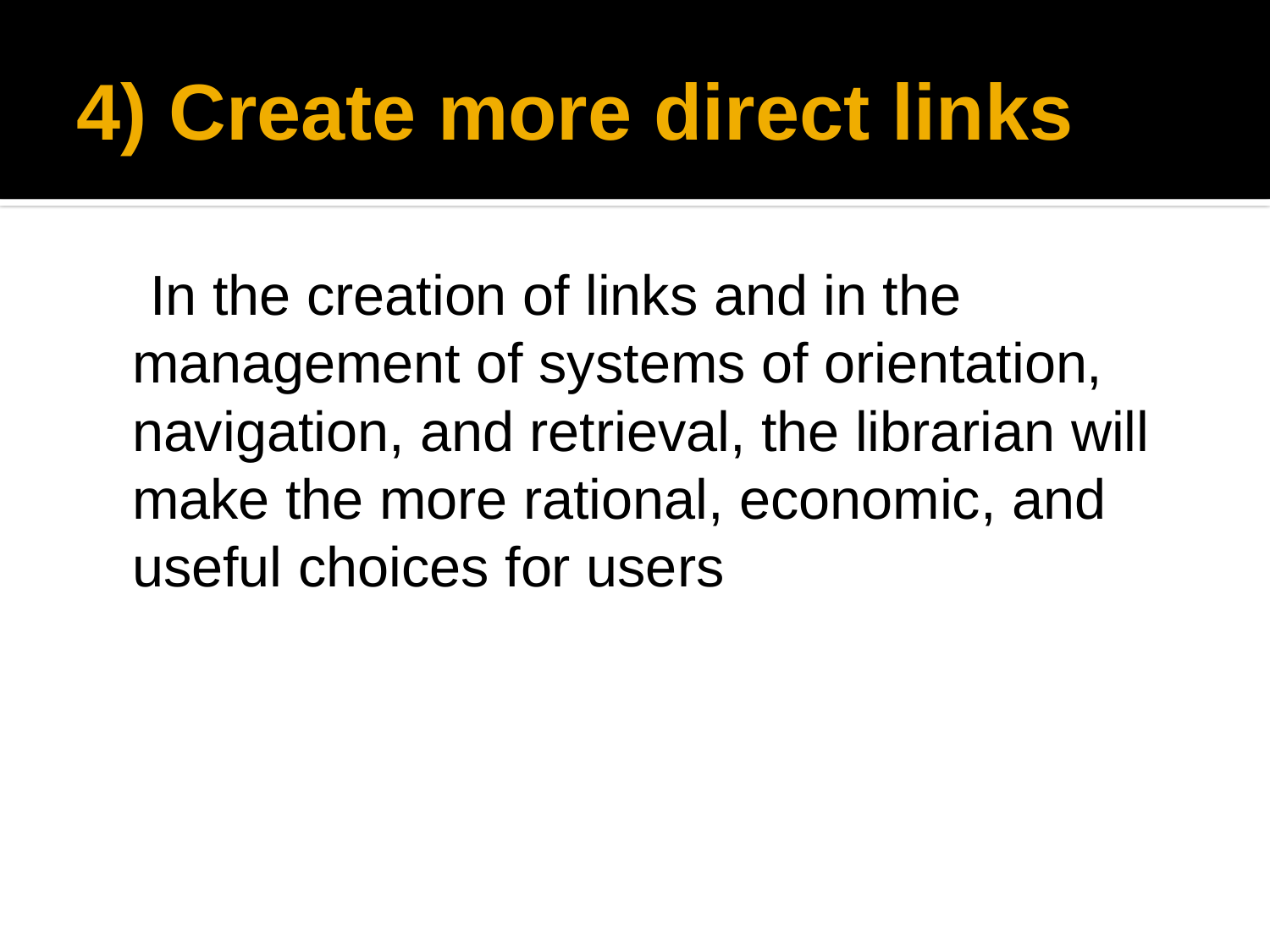

# 4) Create more direct links
    In the creation of links and in the management of systems of orientation, navigation, and retrieval, the librarian will make the more rational, economic, and useful choices for users